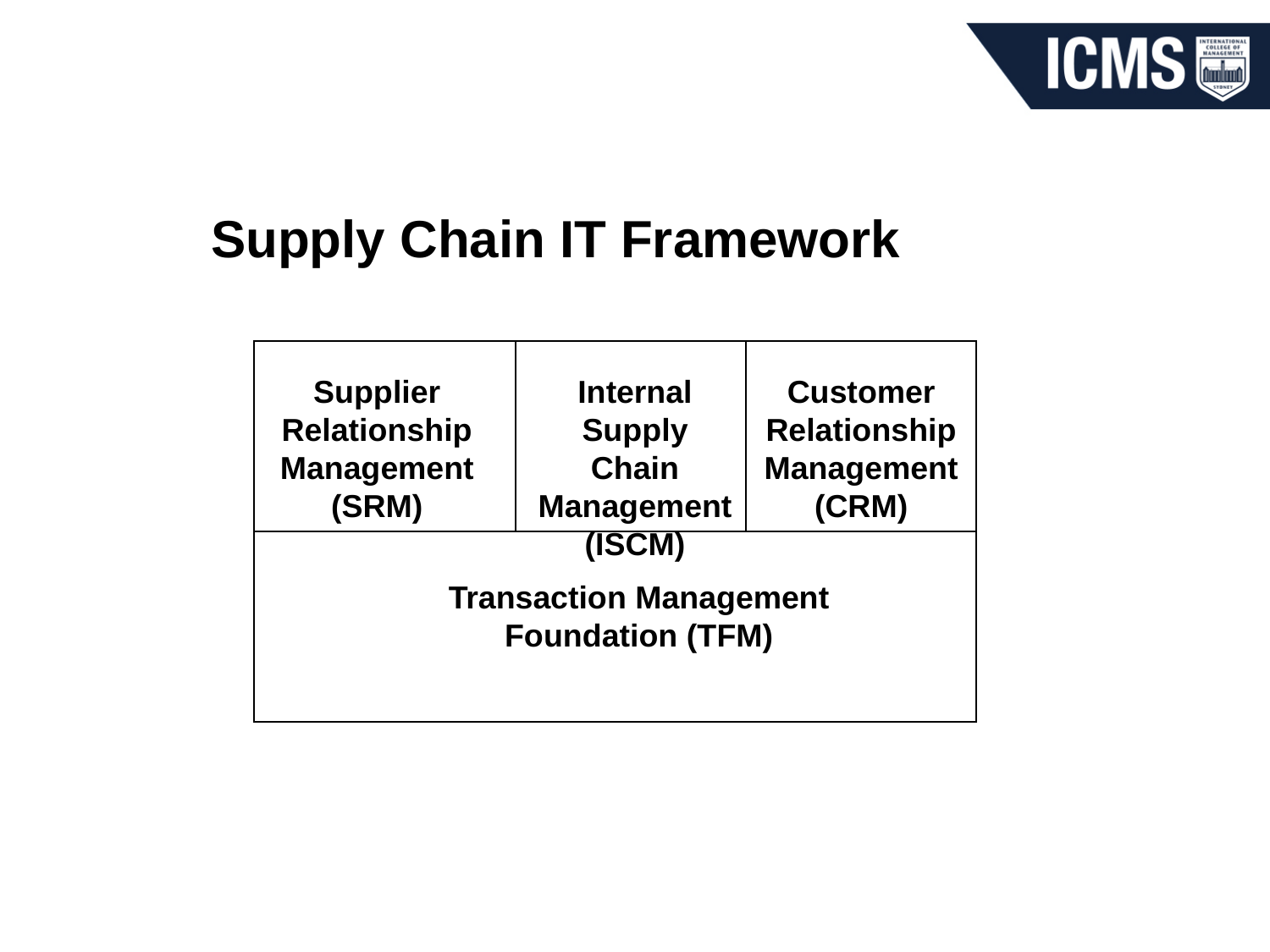

# Supply Chain IT Framework

Internal Supply Chain Management (ISCM)
Customer Relationship Management (CRM)
Supplier Relationship Management (SRM)

Transaction Management Foundation (TFM)